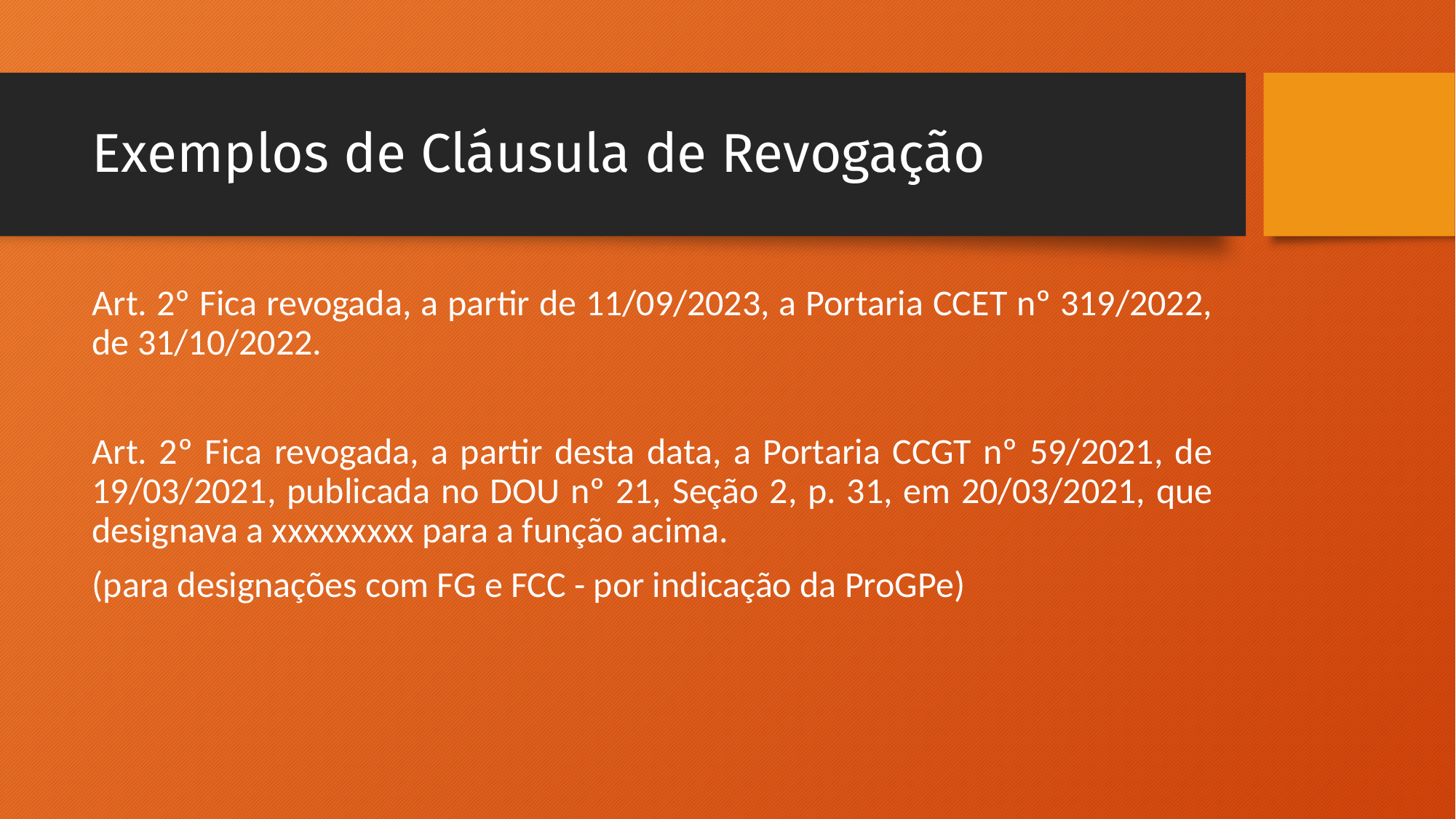

# Exemplos de Cláusula de Revogação
Art. 2º Fica revogada, a partir de 11/09/2023, a Portaria CCET nº 319/2022, de 31/10/2022.

Art. 2º Fica revogada, a partir desta data, a Portaria CCGT nº 59/2021, de 19/03/2021, publicada no DOU nº 21, Seção 2, p. 31, em 20/03/2021, que designava a xxxxxxxxx para a função acima.
(para designações com FG e FCC - por indicação da ProGPe)